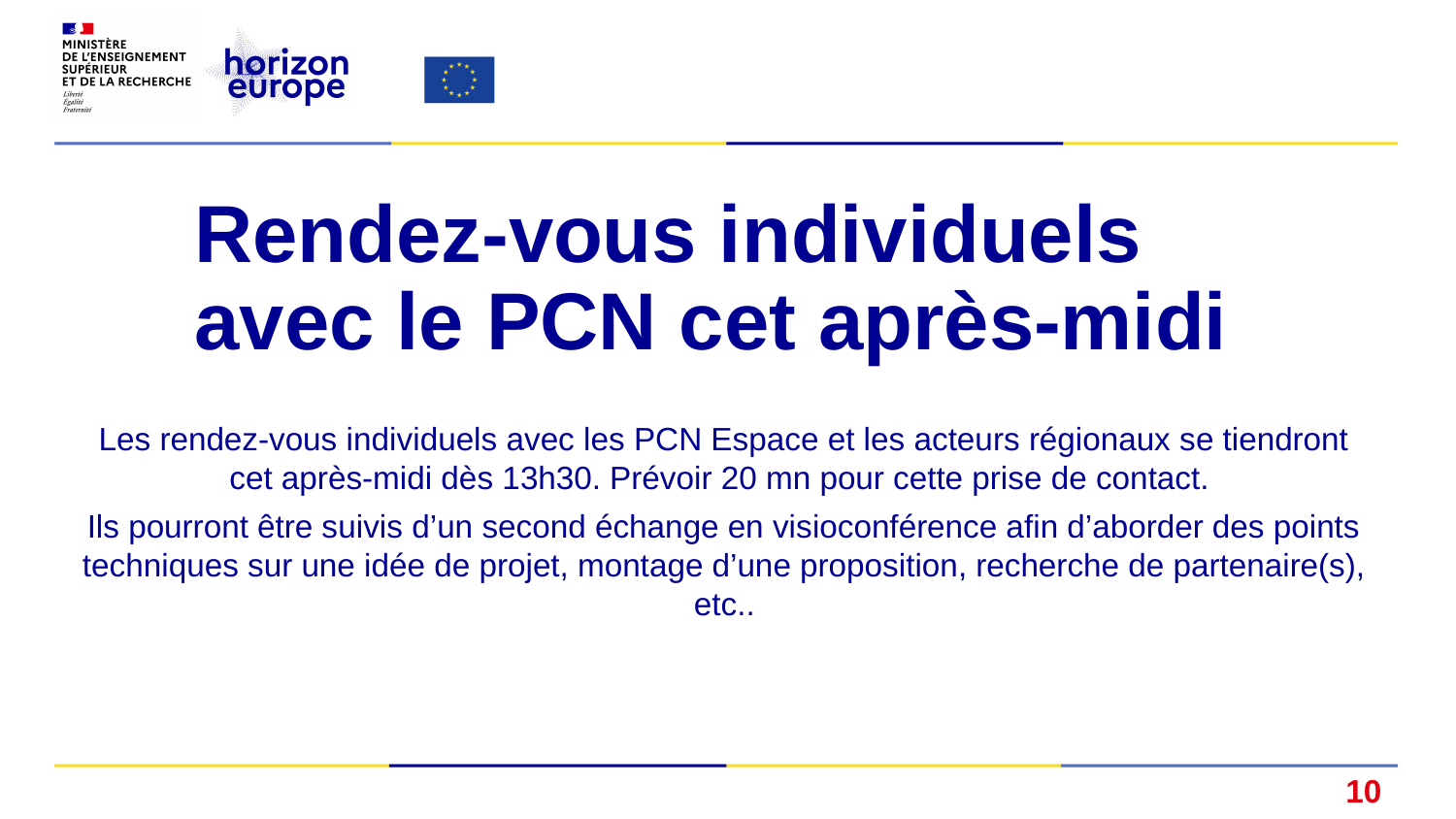

# Rendez-vous individuels avec le PCN cet après-midi

Les rendez-vous individuels avec les PCN Espace et les acteurs régionaux se tiendront cet après-midi dès 13h30. Prévoir 20 mn pour cette prise de contact.
Ils pourront être suivis d’un second échange en visioconférence afin d’aborder des points techniques sur une idée de projet, montage d’une proposition, recherche de partenaire(s), etc..

10